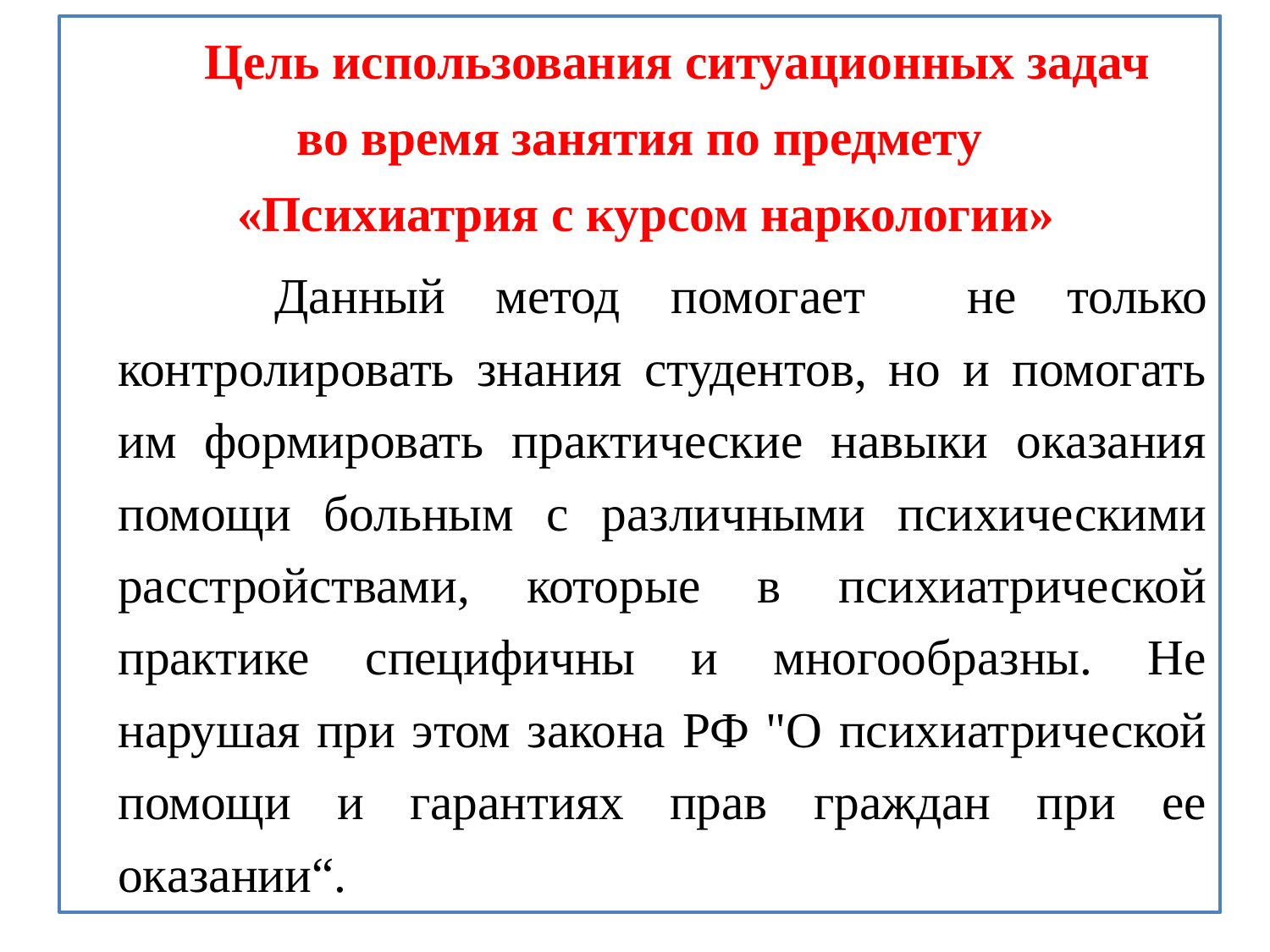

Цель использования ситуационных задач
во время занятия по предмету
 «Психиатрия с курсом наркологии»
    Данный метод помогает  не только контролировать знания студентов, но и помогать им формировать практические навыки оказания помощи больным с различными психическими расстройствами, которые в психиатрической практике специфичны и многообразны. Не нарушая при этом закона РФ "О психиатрической помощи и гарантиях прав граждан при ее оказании“.